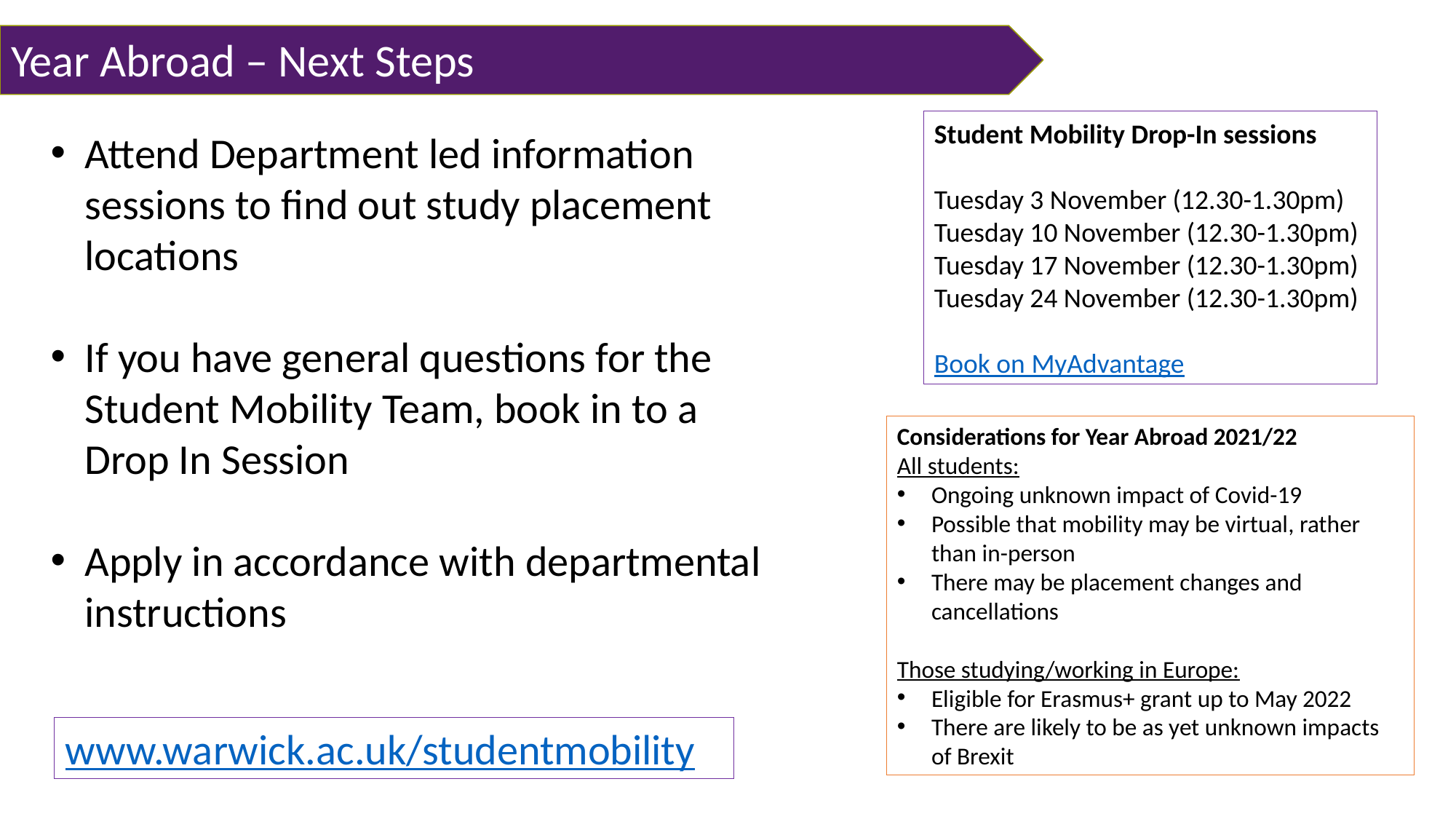

Year Abroad – Next Steps
Student Mobility Drop-In sessions

Tuesday 3 November (12.30-1.30pm)
Tuesday 10 November (12.30-1.30pm)
Tuesday 17 November (12.30-1.30pm)
Tuesday 24 November (12.30-1.30pm)

Book on MyAdvantage
Attend Department led information sessions to find out study placement locations

If you have general questions for the Student Mobility Team, book in to a Drop In Session

Apply in accordance with departmental instructions
Considerations for Year Abroad 2021/22
All students:
Ongoing unknown impact of Covid-19
Possible that mobility may be virtual, rather than in-person
There may be placement changes and cancellations

Those studying/working in Europe:
Eligible for Erasmus+ grant up to May 2022
There are likely to be as yet unknown impacts of Brexit
www.warwick.ac.uk/studentmobility